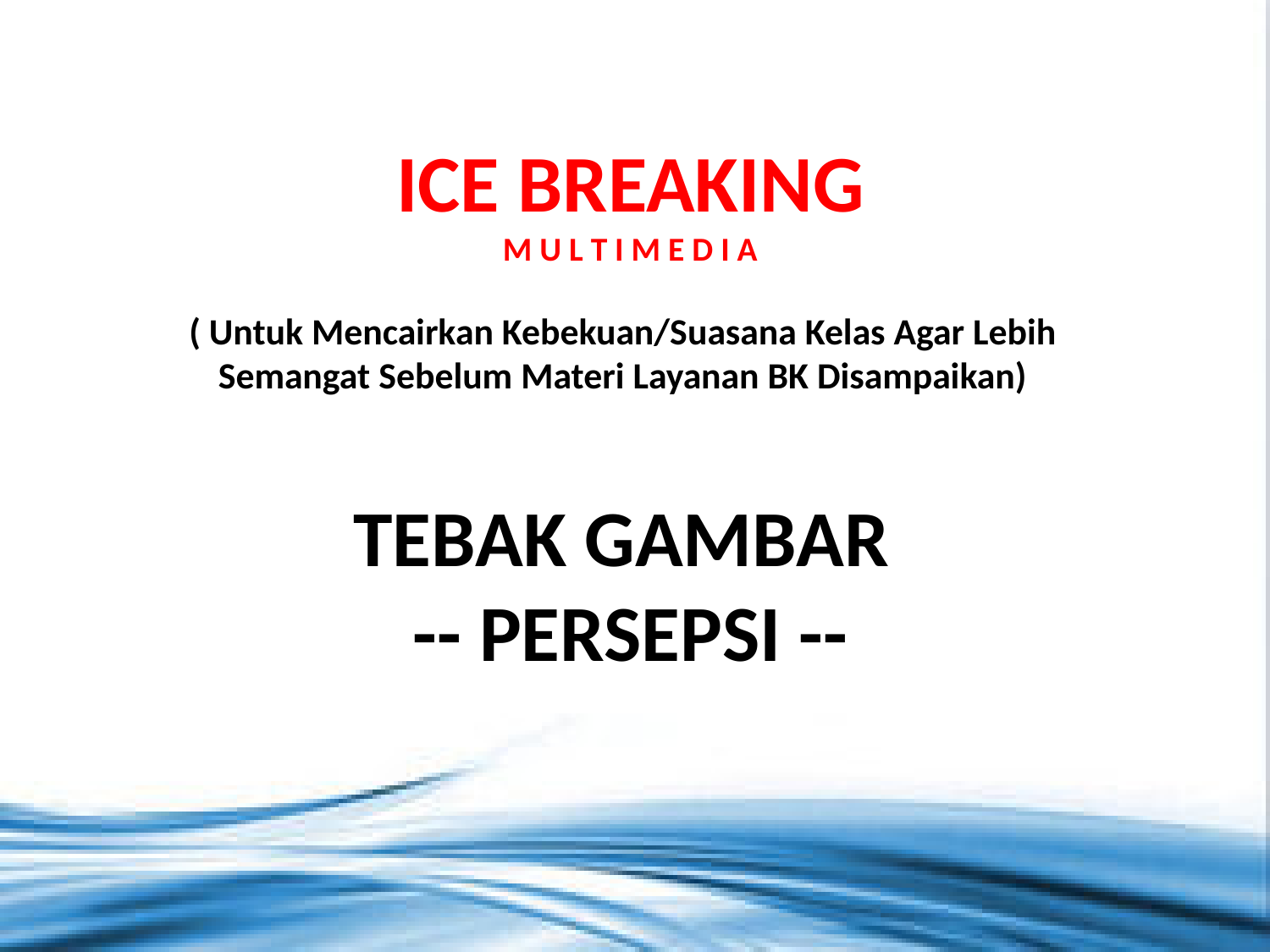

ICE BREAKING
M U L T I M E D I A
( Untuk Mencairkan Kebekuan/Suasana Kelas Agar Lebih Semangat Sebelum Materi Layanan BK Disampaikan)
TEBAK GAMBAR
-- PERSEPSI --